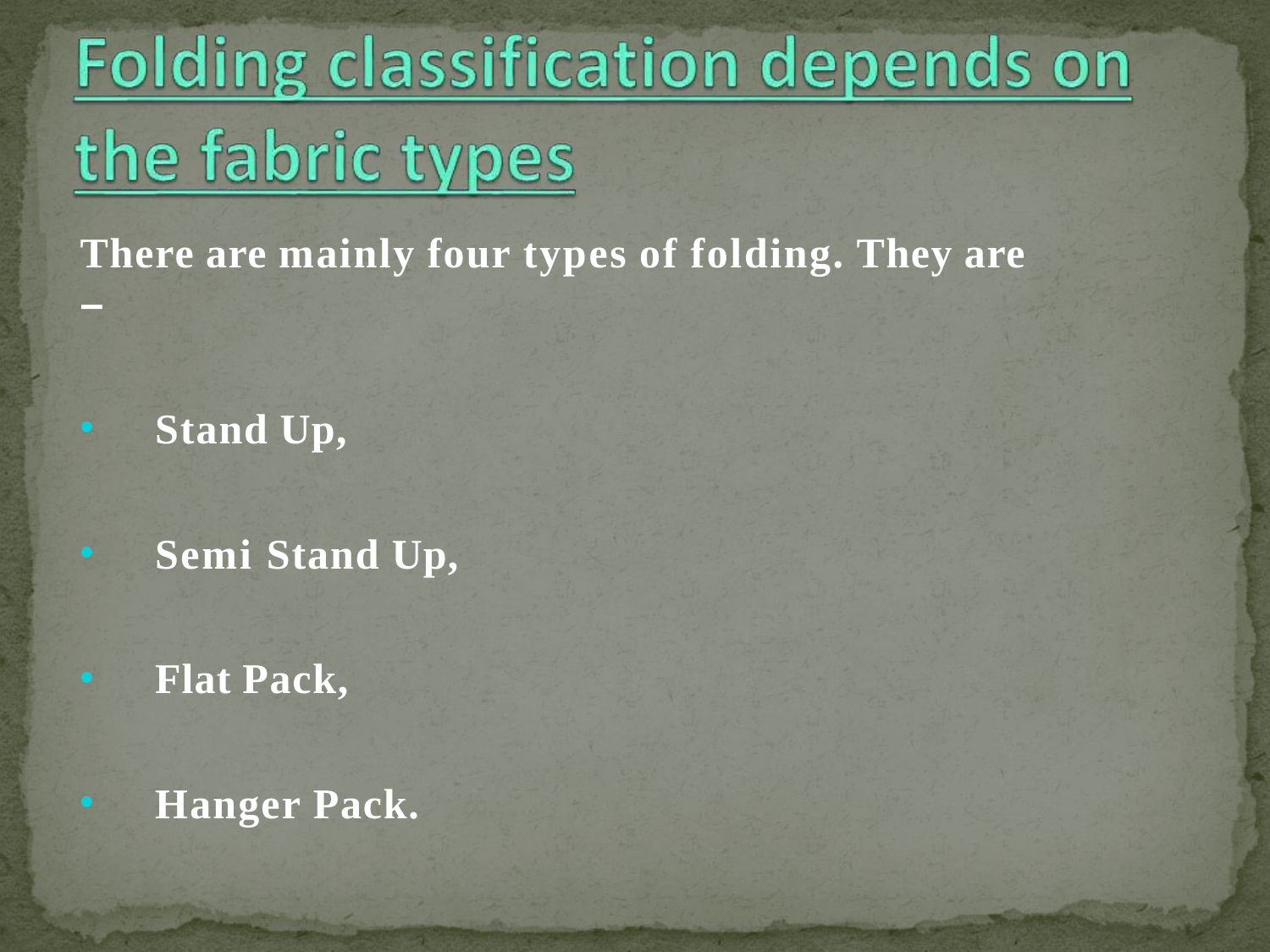

There are mainly four types of folding. They are –

Stand Up,

Semi Stand Up,

Flat Pack,

Hanger Pack.